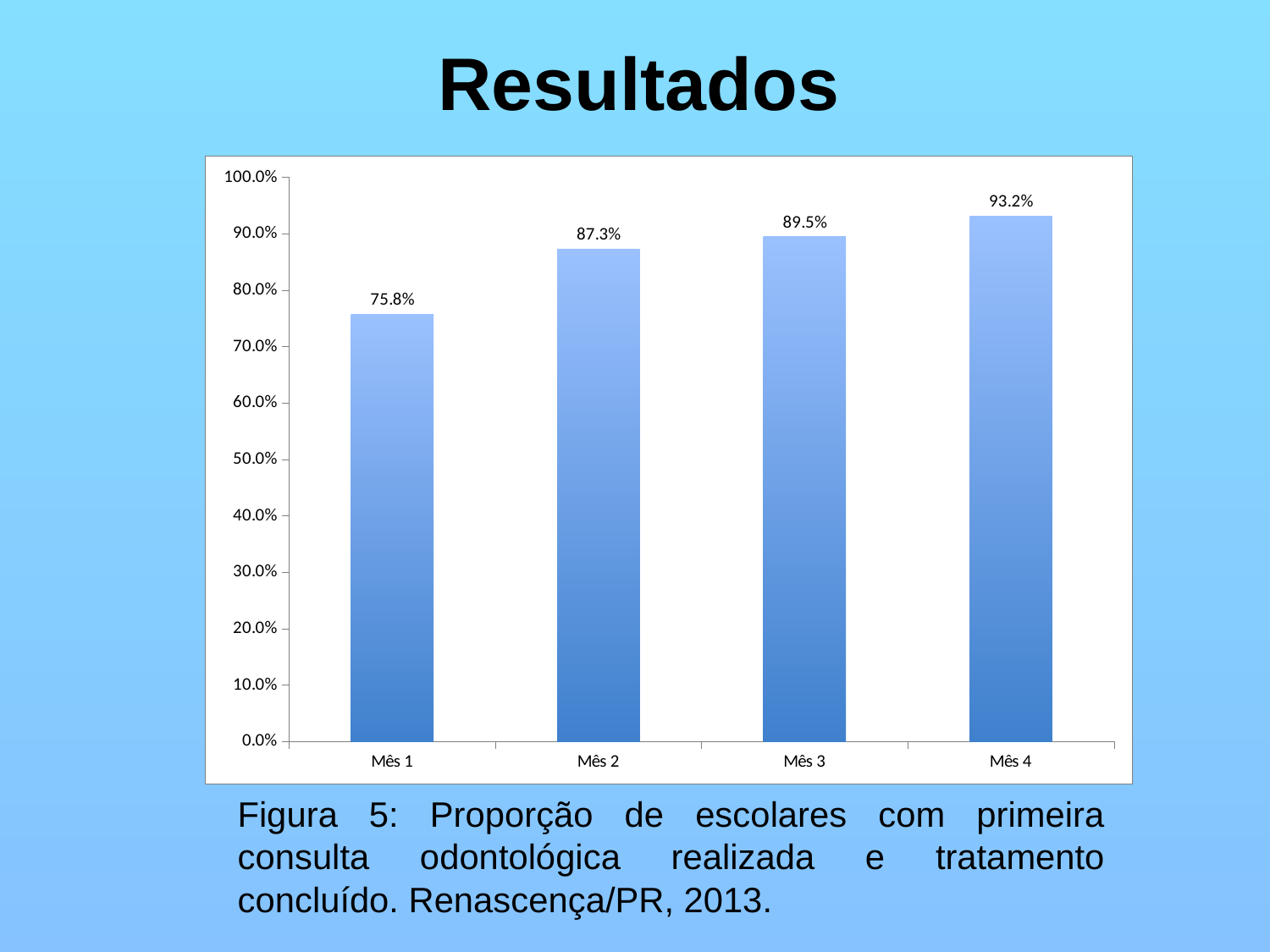

# Resultados

### Chart

| Category | Proporção de escolares com tratamento dentário concluído |
|---|---|
| Mês 1 | 0.7575757575757576 |
| Mês 2 | 0.8733333333333333 |
| Mês 3 | 0.8949771689497716 |
| Mês 4 | 0.931899641577061 |
Figura 5: Proporção de escolares com primeira consulta odontológica realizada e tratamento concluído. Renascença/PR, 2013.